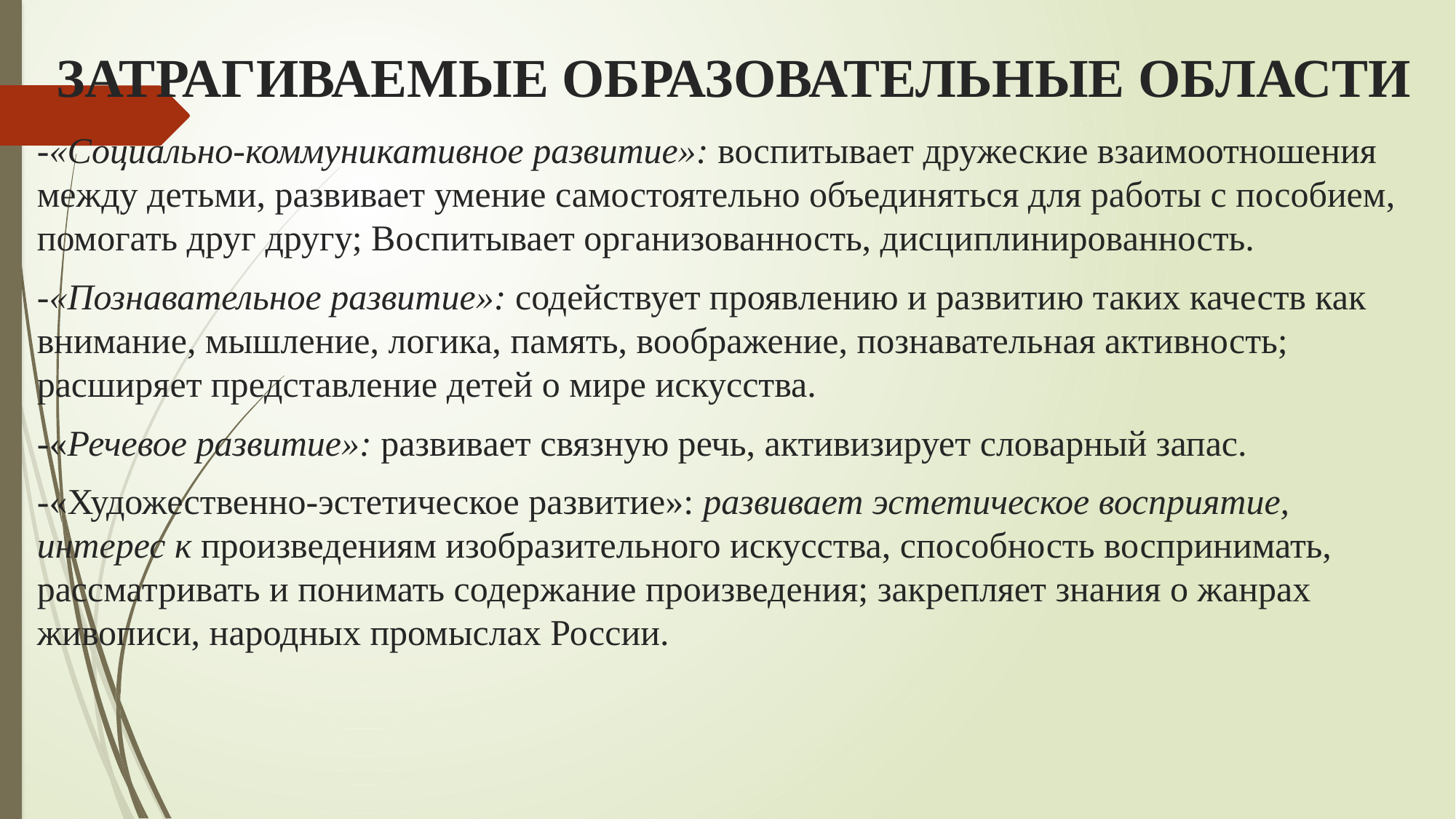

# ЗАТРАГИВАЕМЫЕ ОБРАЗОВАТЕЛЬНЫЕ ОБЛАСТИ
-«Социально-коммуникативное развитие»: воспитывает дружеские взаимоотношения между детьми, развивает умение самостоятельно объединяться для работы с пособием, помогать друг другу; Воспитывает организованность, дисциплинированность.
-«Познавательное развитие»: содействует проявлению и развитию таких качеств как внимание, мышление, логика, память, воображение, познавательная активность; расширяет представление детей о мире искусства.
-«Речевое развитие»: развивает связную речь, активизирует словарный запас.
-«Художественно-эстетическое развитие»: развивает эстетическое восприятие, интерес к произведениям изобразительного искусства, способность воспринимать, рассматривать и понимать содержание произведения; закрепляет знания о жанрах живописи, народных промыслах России.